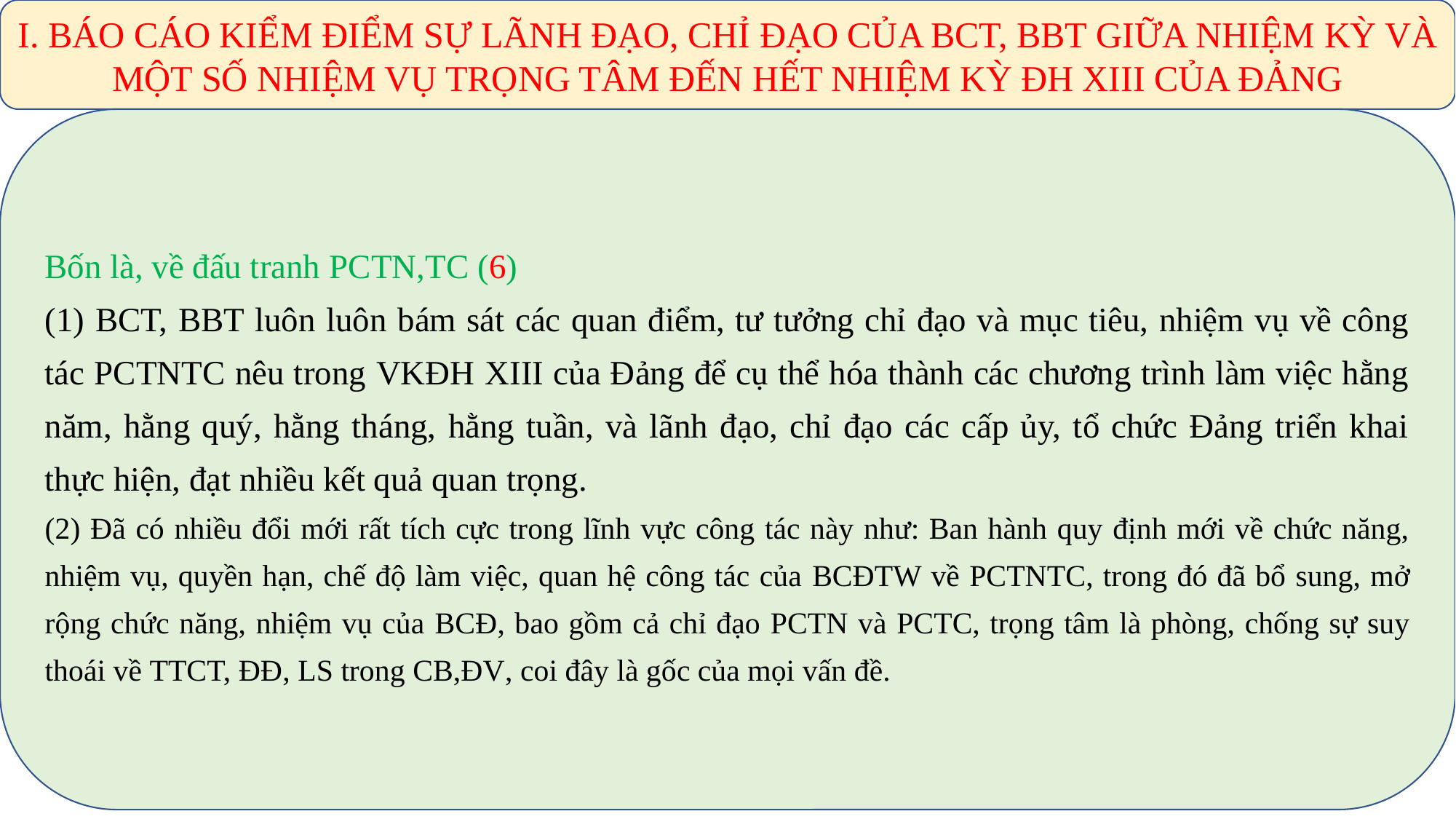

I. BÁO CÁO KIỂM ĐIỂM SỰ LÃNH ĐẠO, CHỈ ĐẠO CỦA BCT, BBT GIỮA NHIỆM KỲ VÀ MỘT SỐ NHIỆM VỤ TRỌNG TÂM ĐẾN HẾT NHIỆM KỲ ĐH XIII CỦA ĐẢNG
Bốn là, về đấu tranh PCTN,TC (6)
(1) BCT, BBT luôn luôn bám sát các quan điểm, tư tưởng chỉ đạo và mục tiêu, nhiệm vụ về công tác PCTNTC nêu trong VKĐH XIII của Đảng để cụ thể hóa thành các chương trình làm việc hằng năm, hằng quý, hằng tháng, hằng tuần, và lãnh đạo, chỉ đạo các cấp ủy, tổ chức Đảng triển khai thực hiện, đạt nhiều kết quả quan trọng.
(2) Đã có nhiều đổi mới rất tích cực trong lĩnh vực công tác này như: Ban hành quy định mới về chức năng, nhiệm vụ, quyền hạn, chế độ làm việc, quan hệ công tác của BCĐTW về PCTNTC, trong đó đã bổ sung, mở rộng chức năng, nhiệm vụ của BCĐ, bao gồm cả chỉ đạo PCTN và PCTC, trọng tâm là phòng, chống sự suy thoái về TTCT, ĐĐ, LS trong CB,ĐV, coi đây là gốc của mọi vấn đề.